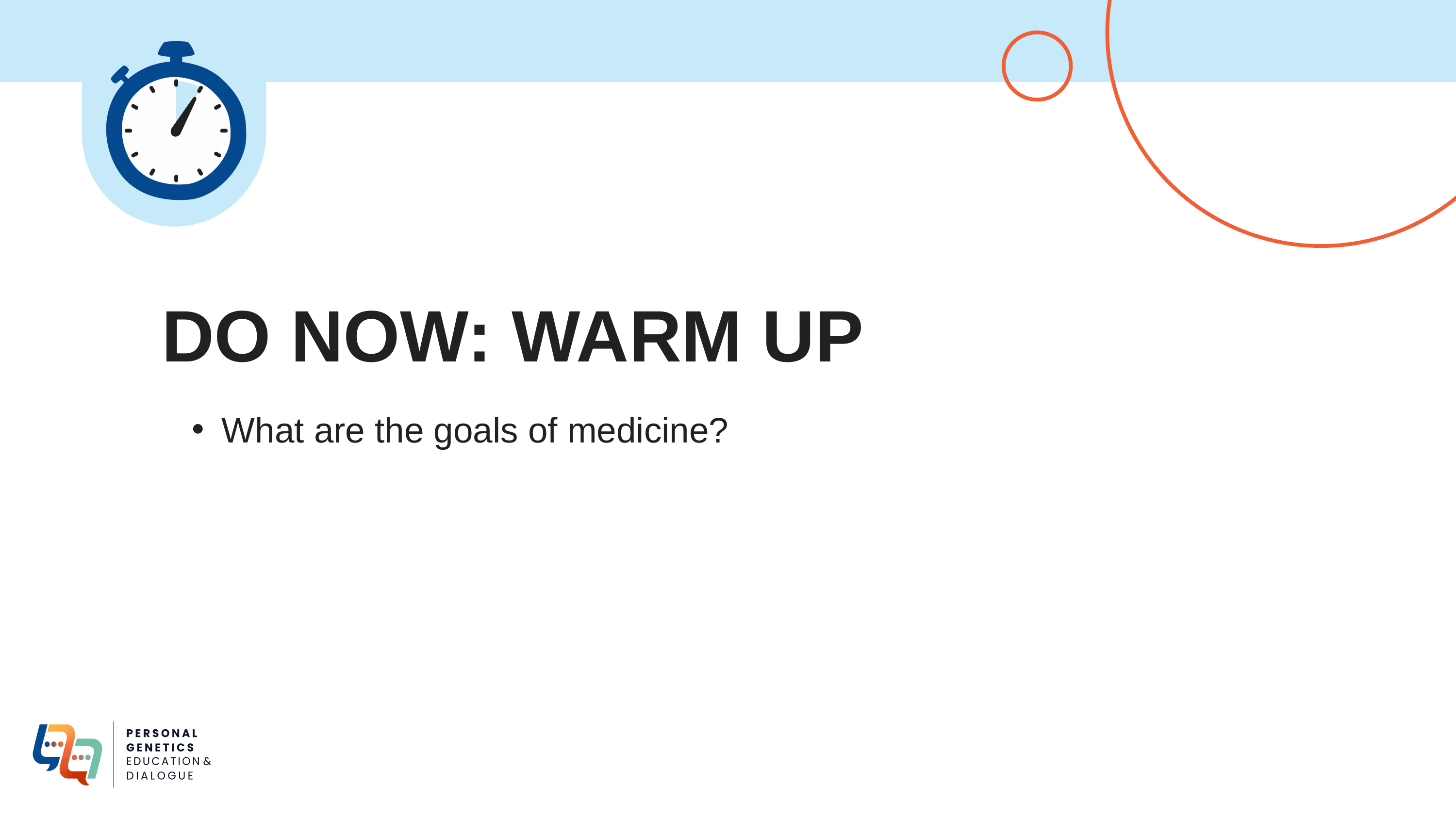

DO NOW: WARM UP
What are the goals of medicine?